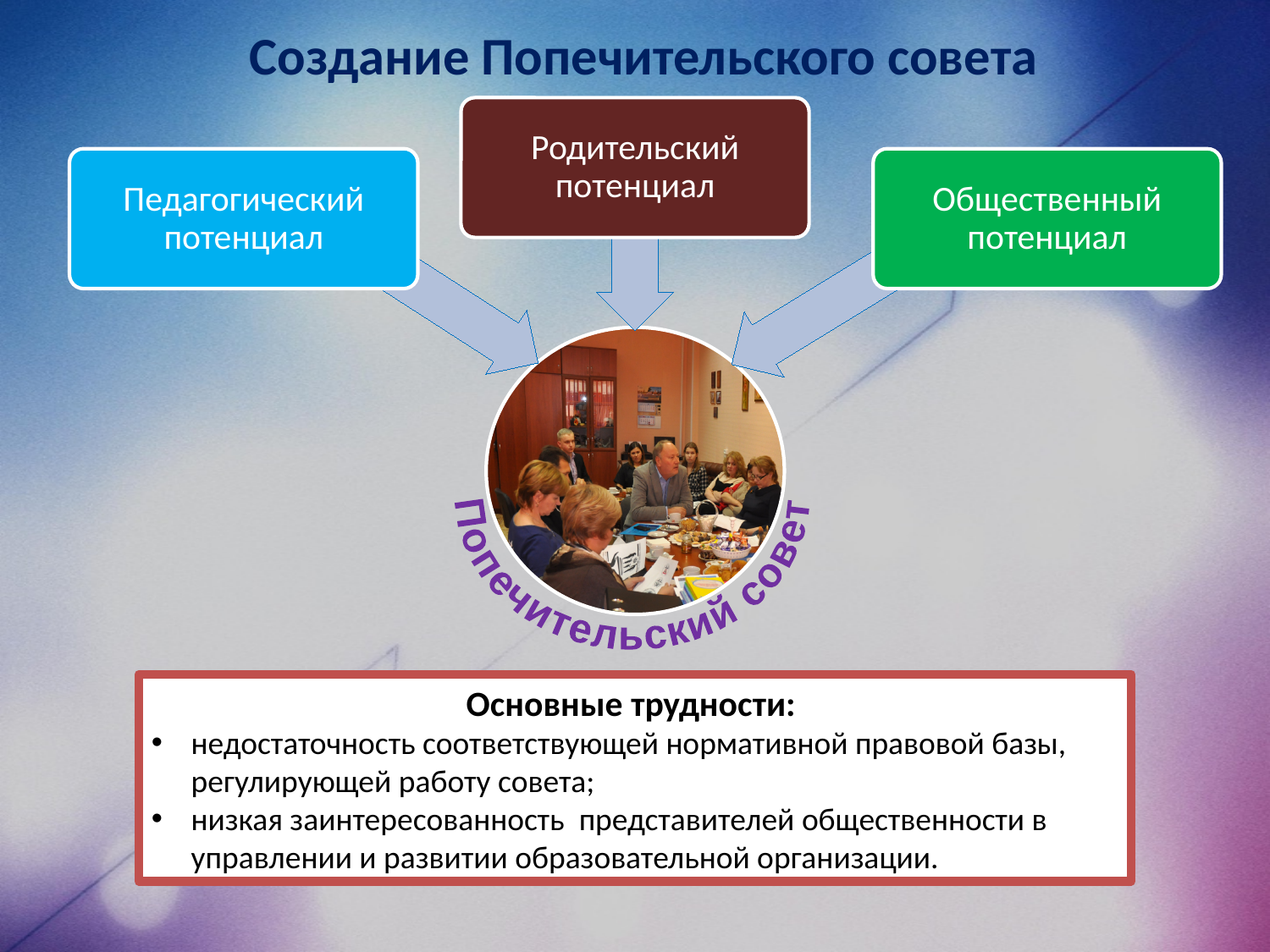

Создание Попечительского совета

Педагогический потенциал
Родительский потенциал
Общественный потенциал

Попечительский совет

Основные трудности:
недостаточность соответствующей нормативной правовой базы, регулирующей работу совета;
низкая заинтересованность  представителей общественности в управлении и развитии образовательной организации.